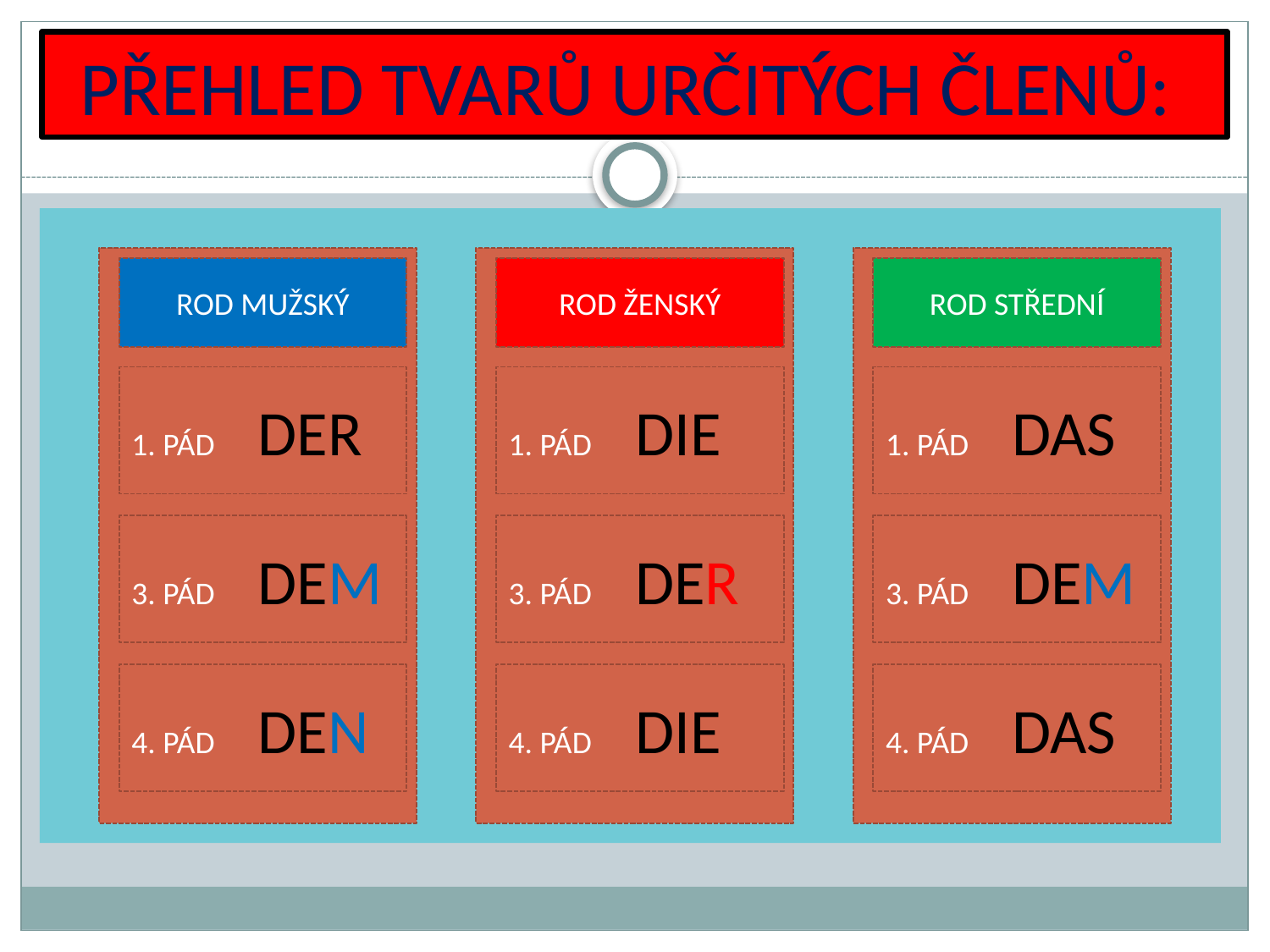

# PŘEHLED TVARŮ URČITÝCH ČLENŮ:

ROD MUŽSKÝ
ROD ŽENSKÝ
ROD STŘEDNÍ
1. PÁD      DER
1. PÁD      DIE
1. PÁD      DAS
3. PÁD      DEM
3. PÁD      DER
3. PÁD      DEM
4. PÁD      DEN
4. PÁD      DIE
4. PÁD      DAS